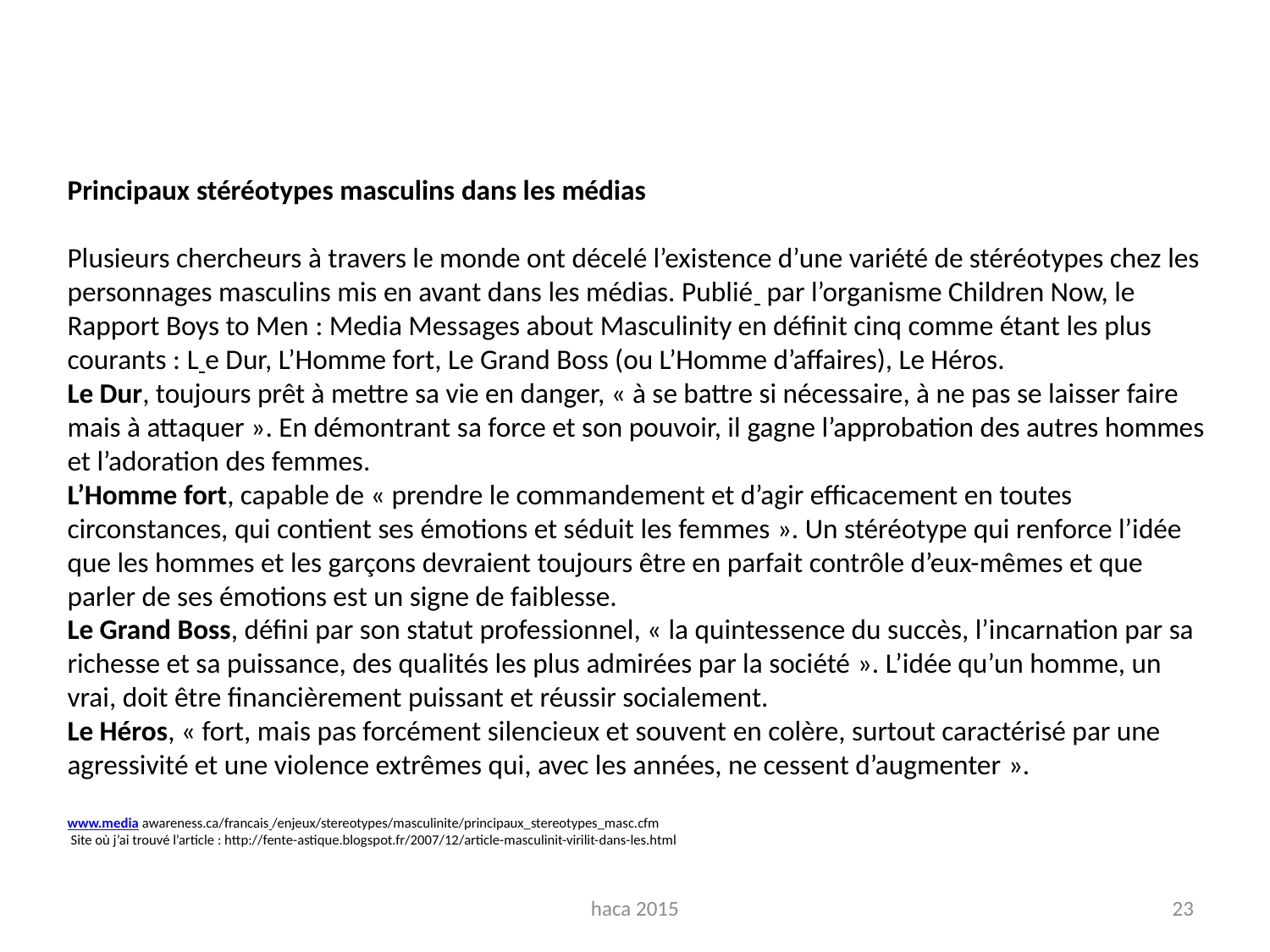

Principaux stéréotypes masculins dans les médias

Plusieurs chercheurs à travers le monde ont décelé l’existence d’une variété de stéréotypes chez les personnages masculins mis en avant dans les médias. Publié  par l’organisme Children Now, le Rapport Boys to Men : Media Messages about Masculinity en définit cinq comme étant les plus courants : L e Dur, L’Homme fort, Le Grand Boss (ou L’Homme d’affaires), Le Héros.
Le Dur, toujours prêt à mettre sa vie en danger, « à se battre si nécessaire, à ne pas se laisser faire mais à attaquer ». En démontrant sa force et son pouvoir, il gagne l’approbation des autres hommes et l’adoration des femmes.
L’Homme fort, capable de « prendre le commandement et d’agir efficacement en toutes circonstances, qui contient ses émotions et séduit les femmes ». Un stéréotype qui renforce l’idée que les hommes et les garçons devraient toujours être en parfait contrôle d’eux-mêmes et que parler de ses émotions est un signe de faiblesse.
Le Grand Boss, défini par son statut professionnel, « la quintessence du succès, l’incarnation par sa richesse et sa puissance, des qualités les plus admirées par la société ». L’idée qu’un homme, un vrai, doit être financièrement puissant et réussir socialement.
Le Héros, « fort, mais pas forcément silencieux et souvent en colère, surtout caractérisé par une agressivité et une violence extrêmes qui, avec les années, ne cessent d’augmenter ».

www.media awareness.ca/francais /enjeux/stereotypes/masculinite/principaux_stereotypes_masc.cfm
 Site où j’ai trouvé l’article : http://fente-astique.blogspot.fr/2007/12/article-masculinit-virilit-dans-les.html
haca 2015
23